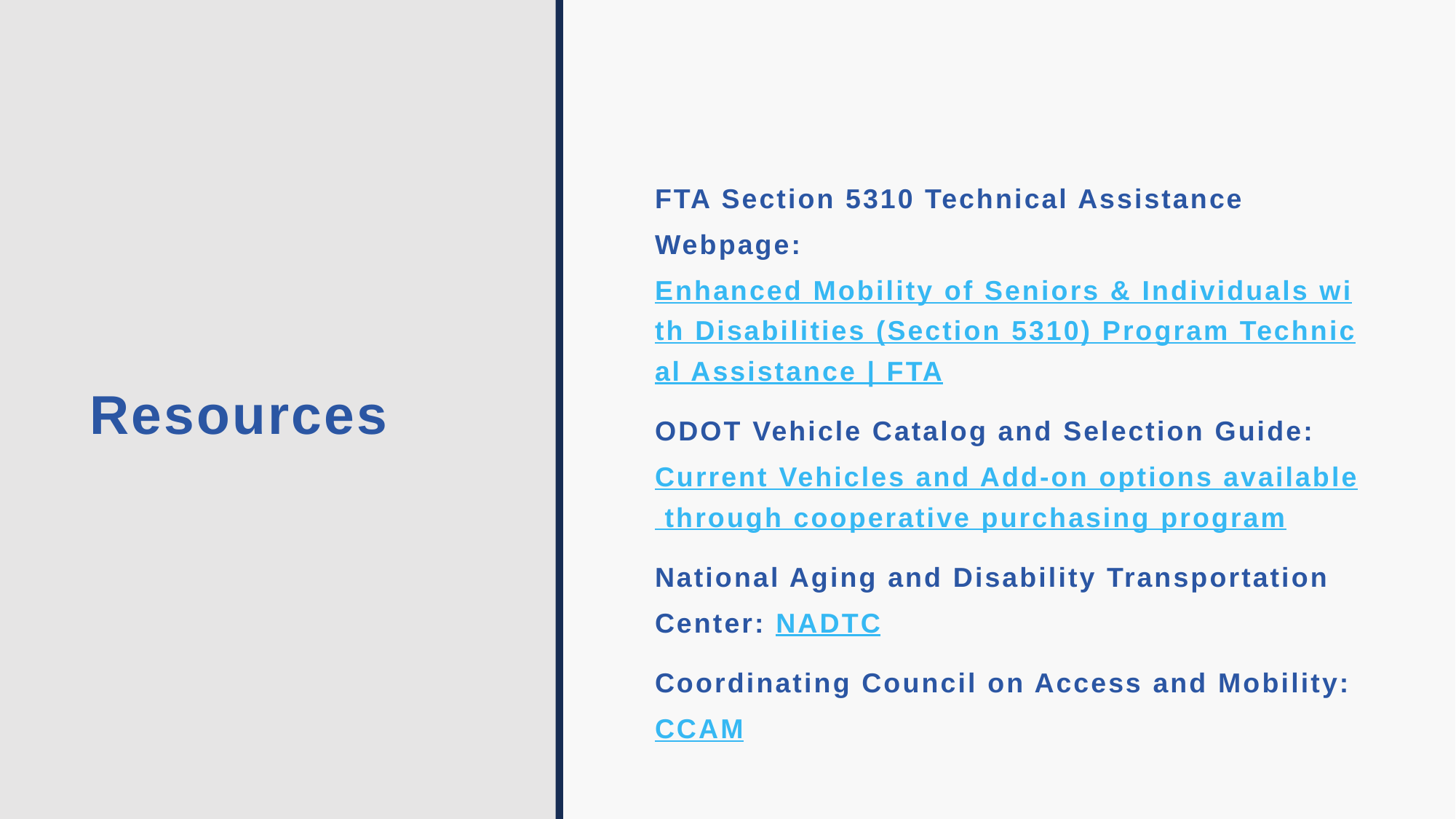

# Resources
FTA Section 5310 Technical Assistance Webpage: Enhanced Mobility of Seniors & Individuals with Disabilities (Section 5310) Program Technical Assistance | FTA
ODOT Vehicle Catalog and Selection Guide: Current Vehicles and Add-on options available through cooperative purchasing program
National Aging and Disability Transportation Center: NADTC
Coordinating Council on Access and Mobility: CCAM